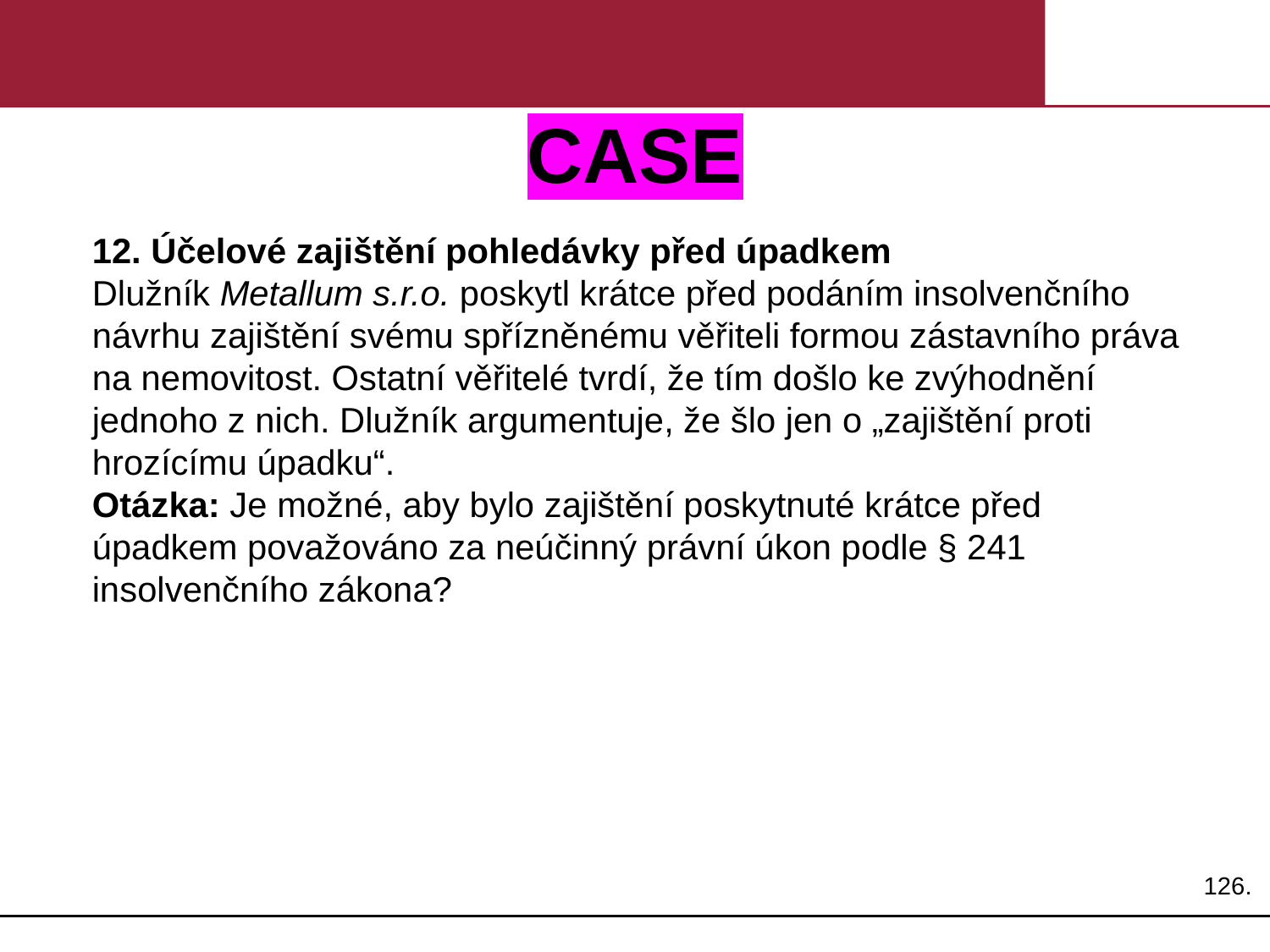

# CASE

12. Účelové zajištění pohledávky před úpadkem
Dlužník Metallum s.r.o. poskytl krátce před podáním insolvenčního návrhu zajištění svému spřízněnému věřiteli formou zástavního práva na nemovitost. Ostatní věřitelé tvrdí, že tím došlo ke zvýhodnění jednoho z nich. Dlužník argumentuje, že šlo jen o „zajištění proti hrozícímu úpadku“.
Otázka: Je možné, aby bylo zajištění poskytnuté krátce před úpadkem považováno za neúčinný právní úkon podle § 241 insolvenčního zákona?
126.